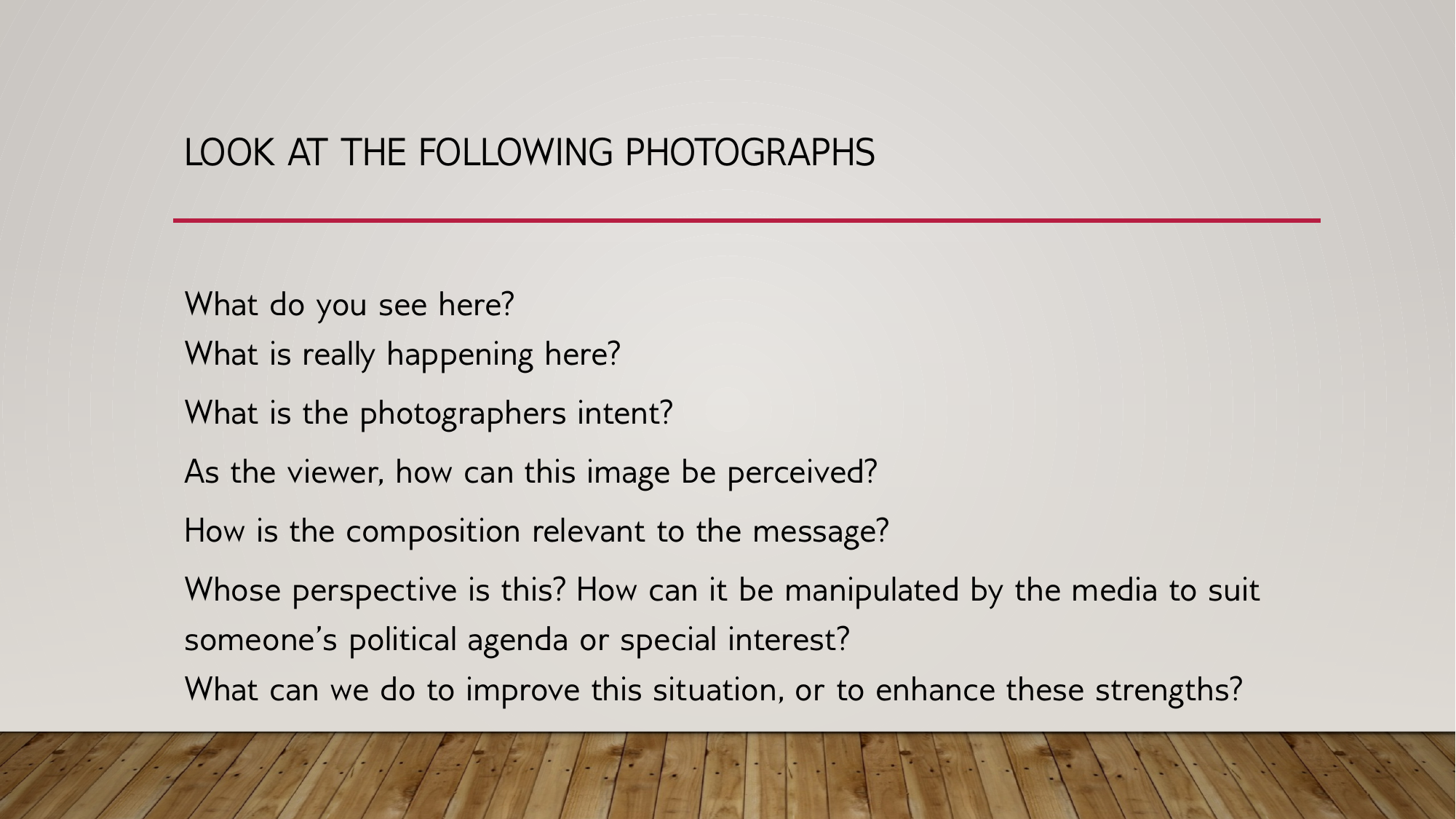

# Look at the Following Photographs
What do you see here?
What is really happening here?
What is the photographers intent?
As the viewer, how can this image be perceived?
How is the composition relevant to the message?
Whose perspective is this? How can it be manipulated by the media to suit someone’s political agenda or special interest?
What can we do to improve this situation, or to enhance these strengths?